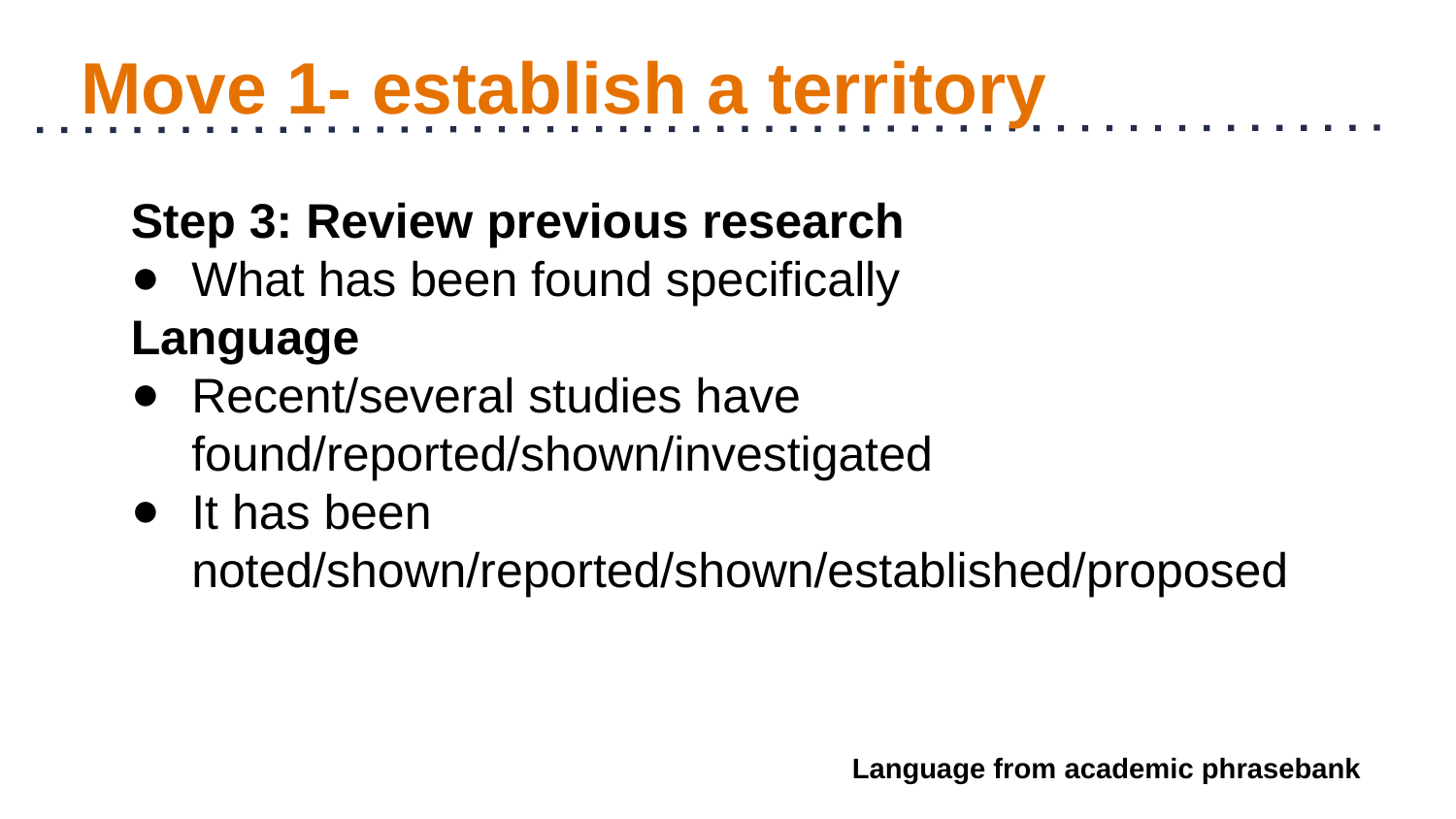

# Move 1- establish a territory
Step 3: Review previous research
What has been found specifically
Language
Recent/several studies have found/reported/shown/investigated
It has been noted/shown/reported/shown/established/proposed

Language from academic phrasebank